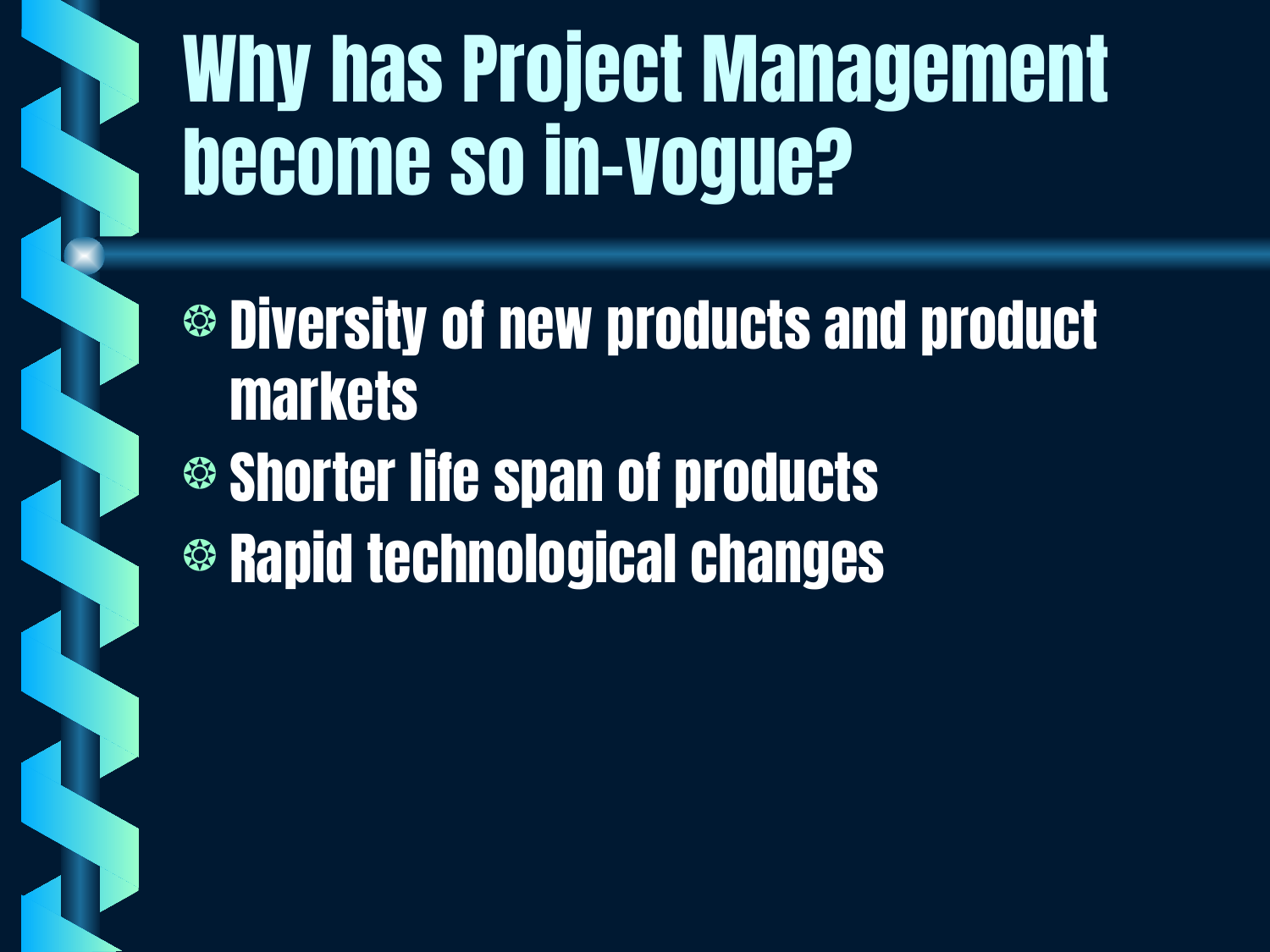

# Why has Project Management become so in-vogue?
Diversity of new products and product markets
Shorter life span of products
Rapid technological changes